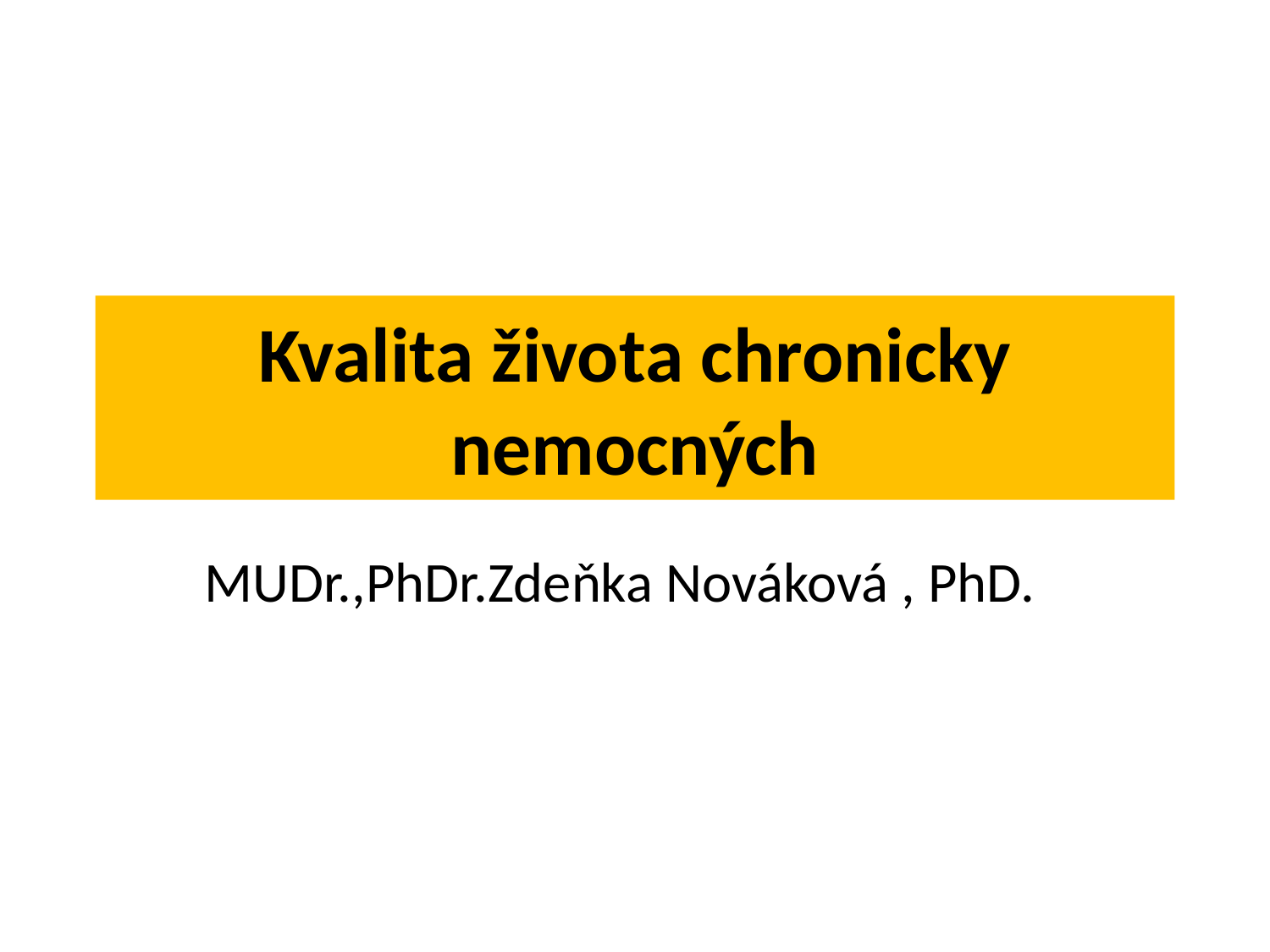

# Kvalita života chronicky nemocných
MUDr.,PhDr.Zdeňka Nováková , PhD.